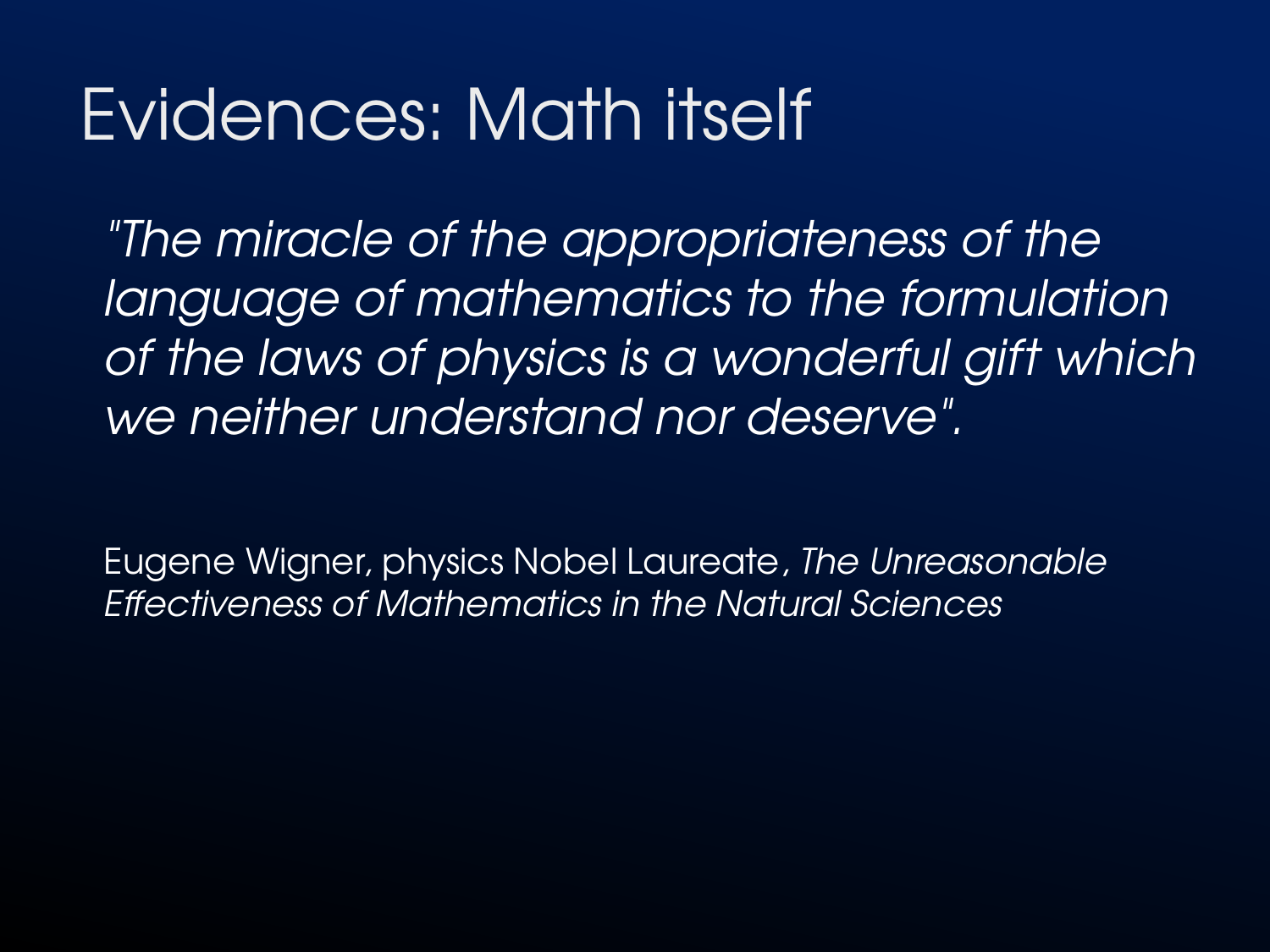

# Evidences: Math itself
"The miracle of the appropriateness of the language of mathematics to the formulation of the laws of physics is a wonderful gift which we neither understand nor deserve".

Eugene Wigner, physics Nobel Laureate, The Unreasonable Effectiveness of Mathematics in the Natural Sciences